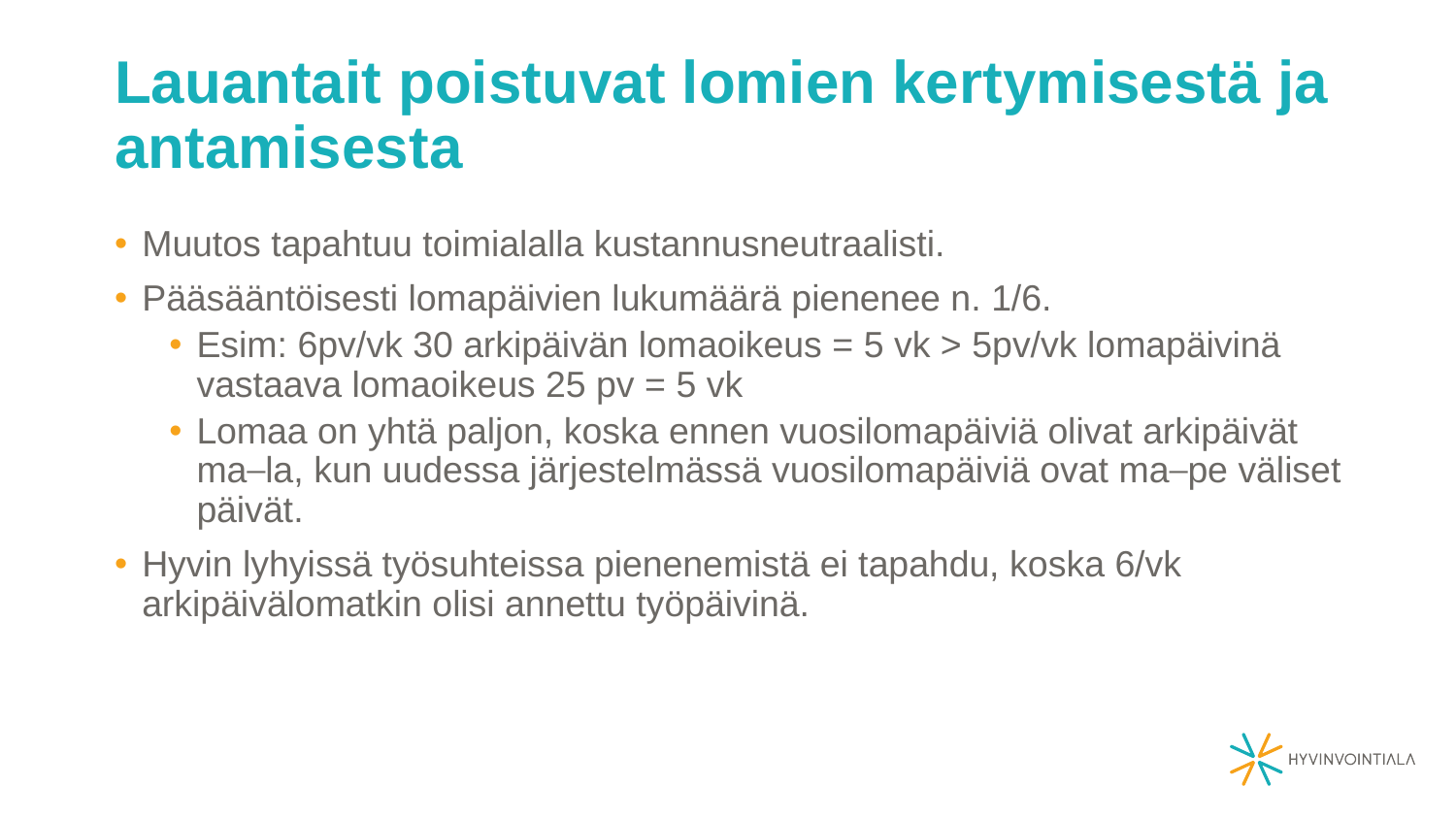

# Lauantait poistuvat lomien kertymisestä ja antamisesta
Muutos tapahtuu toimialalla kustannusneutraalisti.
Pääsääntöisesti lomapäivien lukumäärä pienenee n. 1/6.
Esim: 6pv/vk 30 arkipäivän lomaoikeus = 5 vk > 5pv/vk lomapäivinä vastaava lomaoikeus 25 pv = 5 vk
Lomaa on yhtä paljon, koska ennen vuosilomapäiviä olivat arkipäivät ma─la, kun uudessa järjestelmässä vuosilomapäiviä ovat ma─pe väliset päivät.
Hyvin lyhyissä työsuhteissa pienenemistä ei tapahdu, koska 6/vk arkipäivälomatkin olisi annettu työpäivinä.